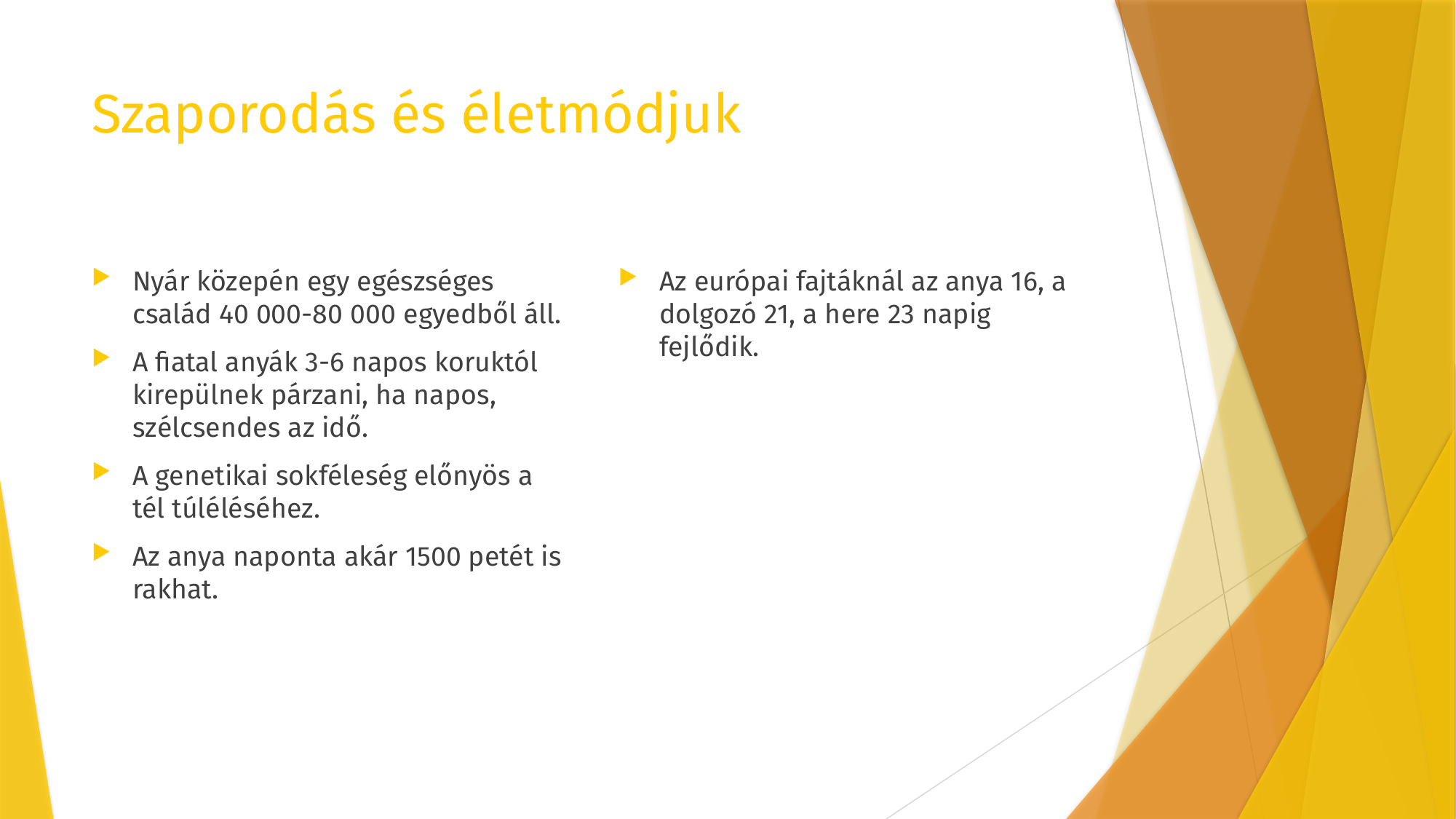

# Szaporodás és életmódjuk
Nyár közepén egy egészséges család 40 000-80 000 egyedből áll.
A fiatal anyák 3-6 napos koruktól kirepülnek párzani, ha napos, szélcsendes az idő.
A genetikai sokféleség előnyös a tél túléléséhez.
Az anya naponta akár 1500 petét is rakhat.
Az európai fajtáknál az anya 16, a dolgozó 21, a here 23 napig fejlődik.